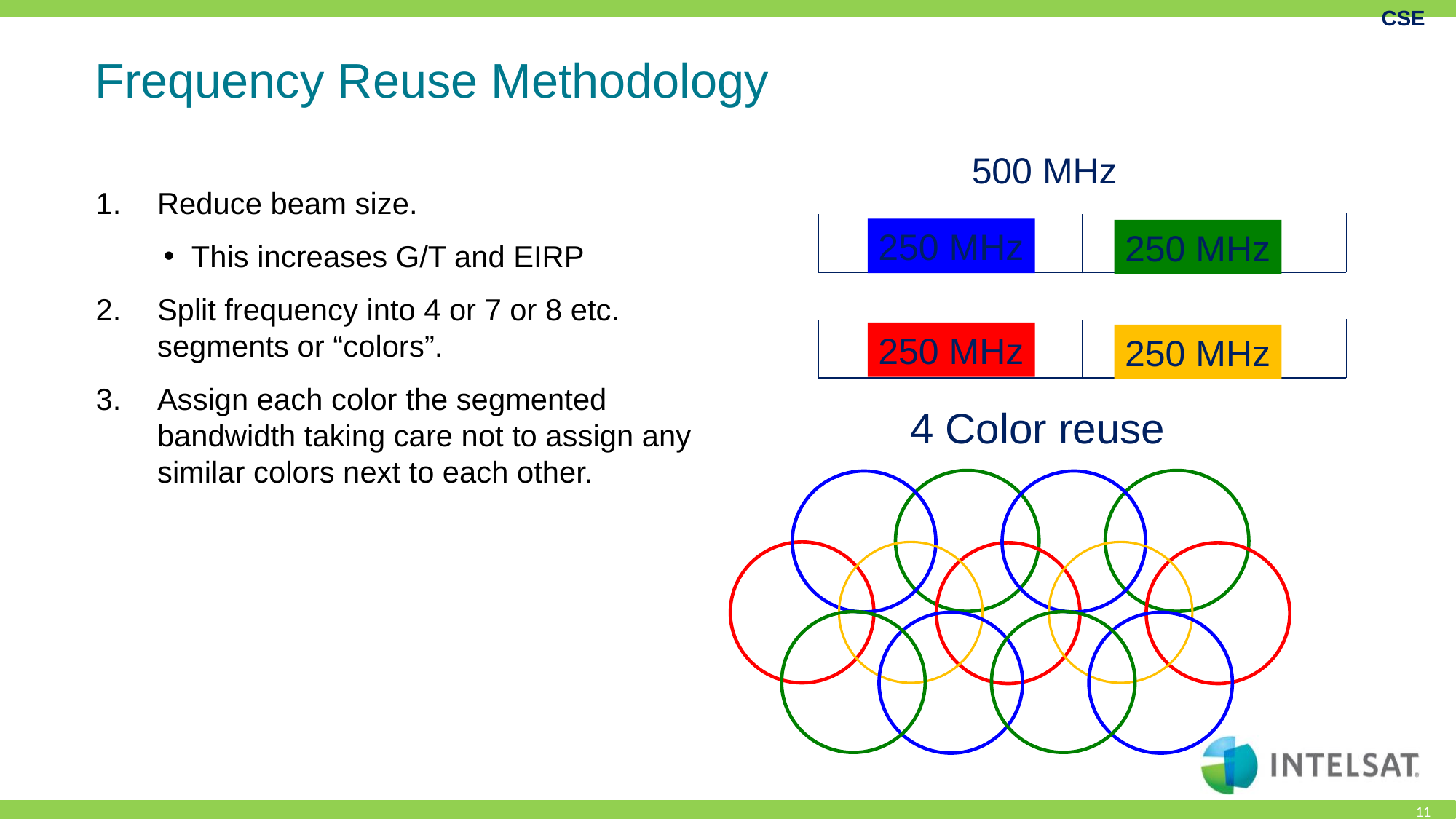

CSE
# Frequency Reuse Methodology
500 MHz
250 MHz
250 MHz
250 MHz
250 MHz
4 Color reuse
Reduce beam size.
This increases G/T and EIRP
Split frequency into 4 or 7 or 8 etc. segments or “colors”.
Assign each color the segmented bandwidth taking care not to assign any similar colors next to each other.